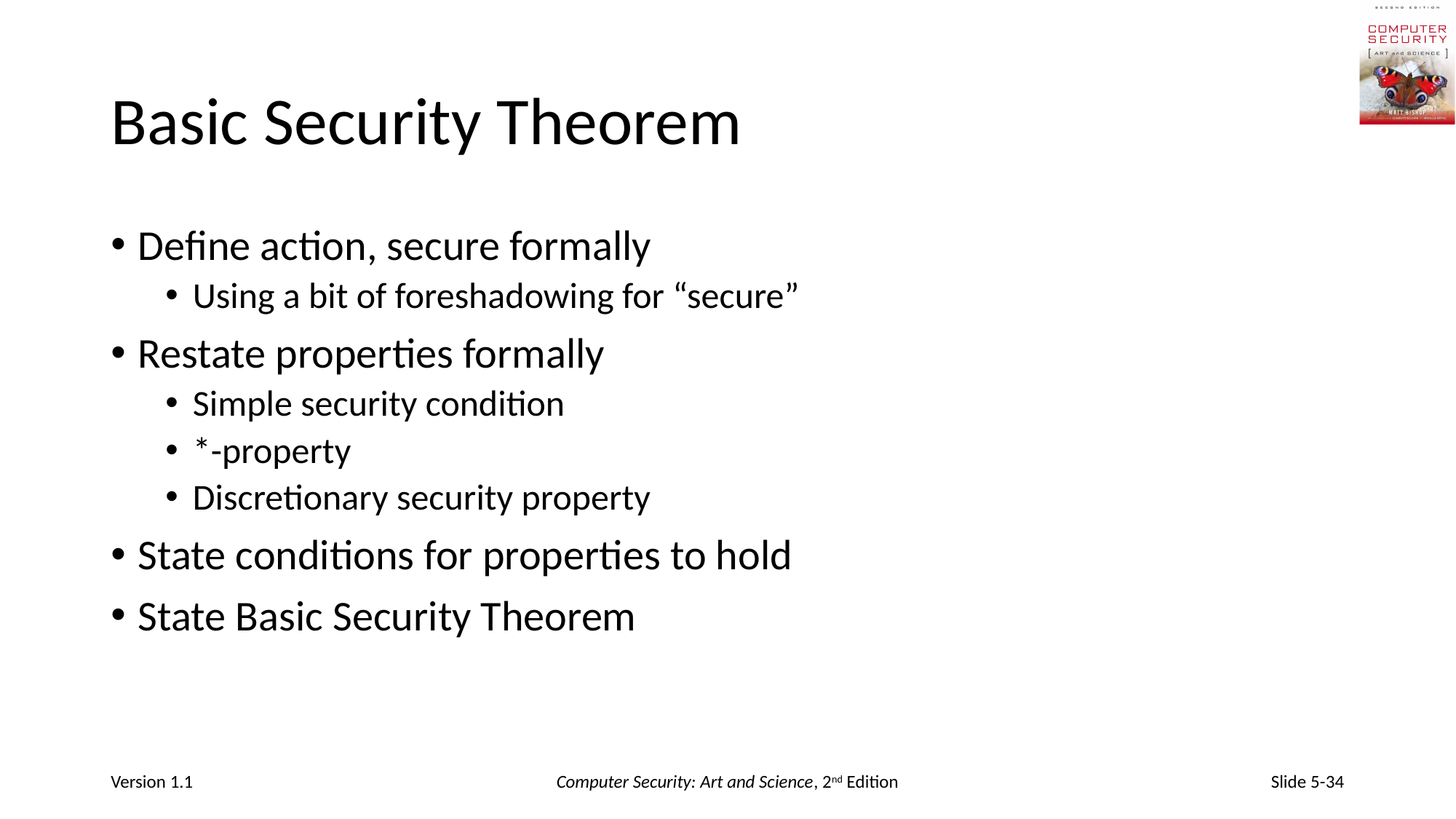

# Basic Security Theorem
Define action, secure formally
Using a bit of foreshadowing for “secure”
Restate properties formally
Simple security condition
*-property
Discretionary security property
State conditions for properties to hold
State Basic Security Theorem
Version 1.1
Computer Security: Art and Science, 2nd Edition
Slide 5-34